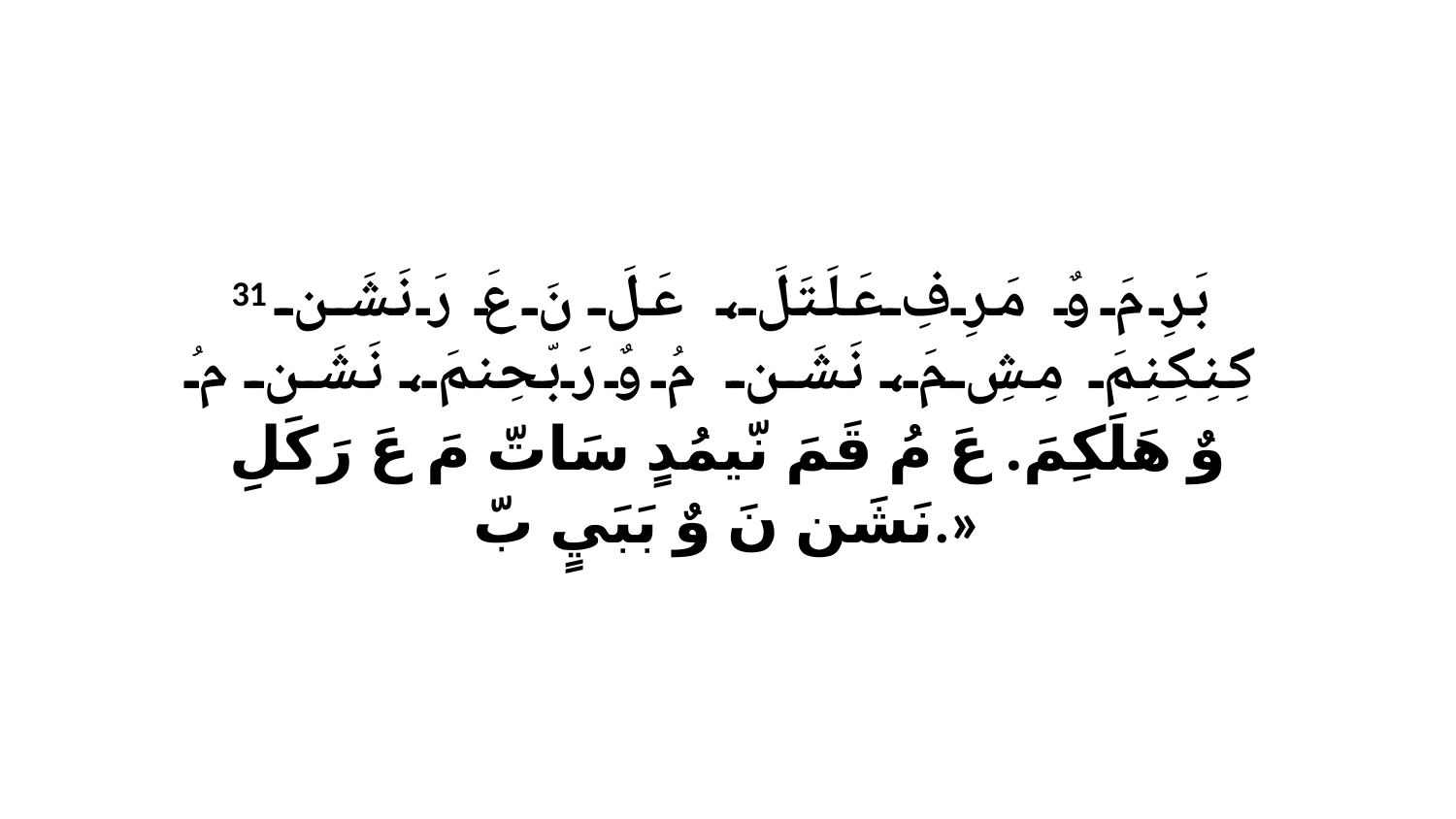

31 بَرِ مَ وٌ مَرِفِ عَلَتَلَ، عَلَ نَ عَ رَ نَشَن كِنِكِنِمَ مِشِ مَ، نَشَن مُ وٌ رَبّحِنمَ، نَشَن مُ وٌ هَلَكِمَ. عَ مُ قَمَ نّيمُدٍ سَاتّ مَ عَ رَكَلِ نَشَن نَ وٌ بَبَيٍ بّ.»